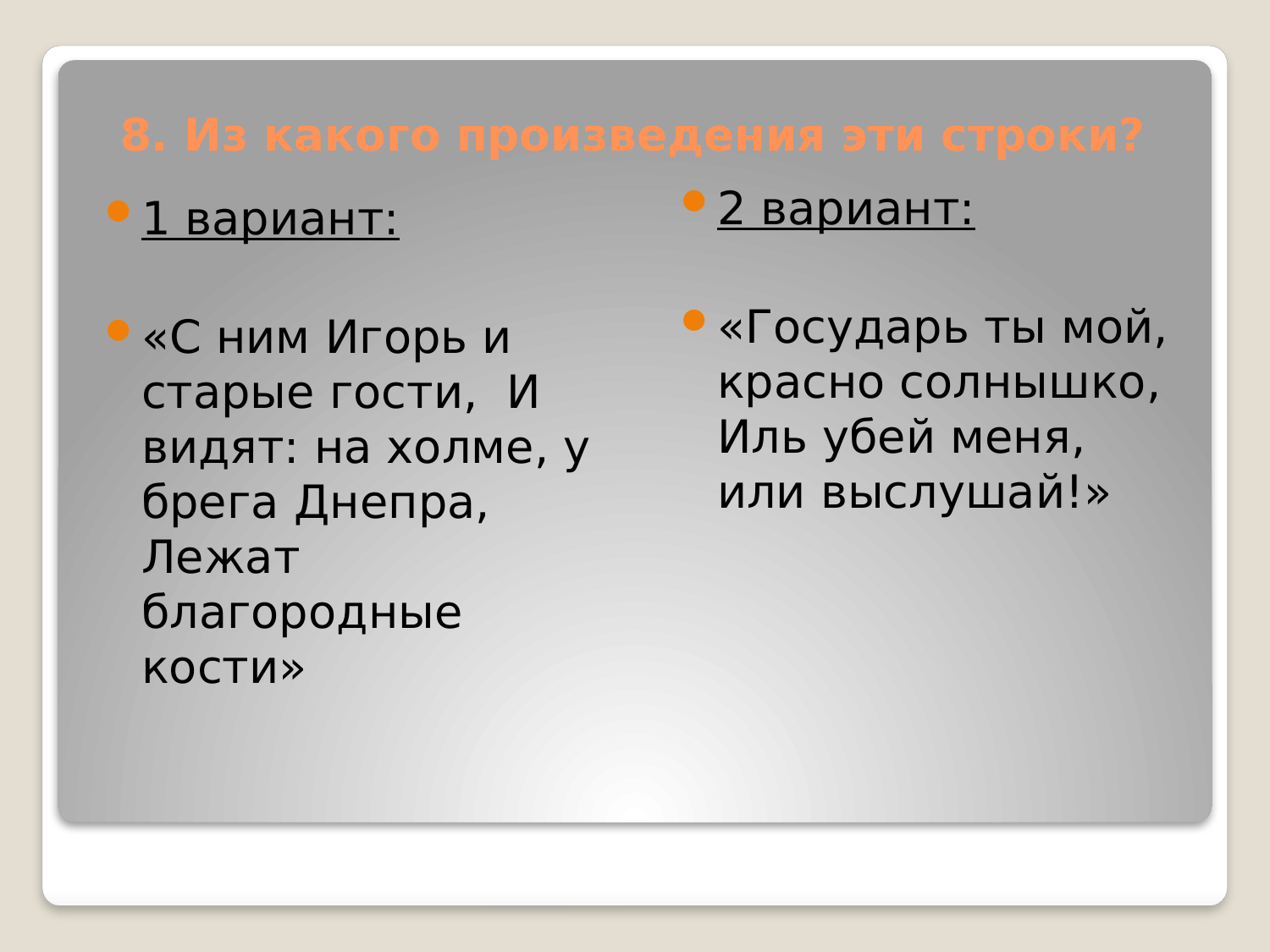

# 8. Из какого произведения эти строки?
2 вариант:

«Государь ты мой, красно солнышко,  Иль убей меня, или выслушай!»

1 вариант:

«С ним Игорь и старые гости,  И видят: на холме, у брега Днепра,  Лежат благородные кости»